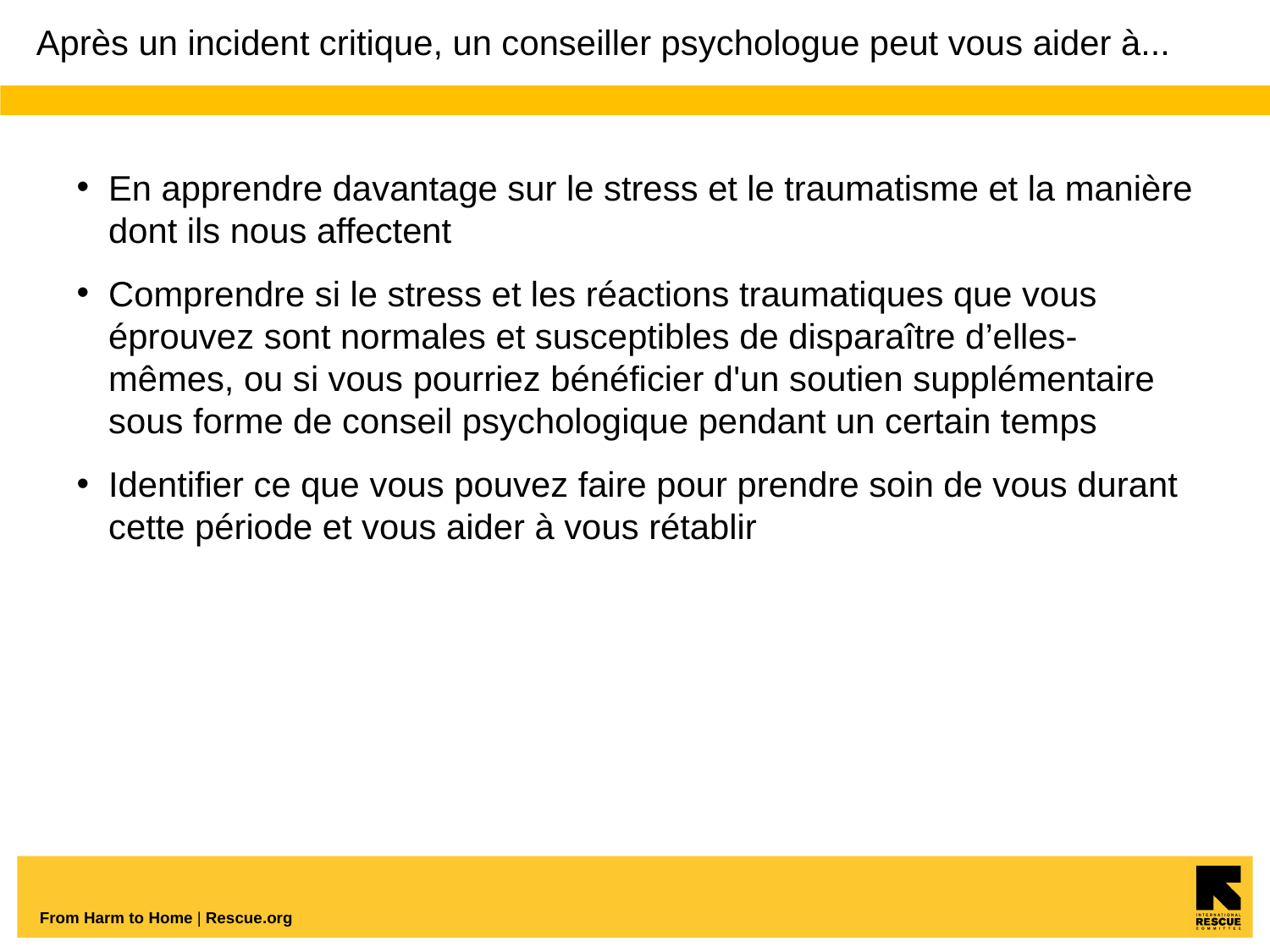

# Après un incident critique, un conseiller psychologue peut vous aider à...
En apprendre davantage sur le stress et le traumatisme et la manière dont ils nous affectent
Comprendre si le stress et les réactions traumatiques que vous éprouvez sont normales et susceptibles de disparaître d’elles-mêmes, ou si vous pourriez bénéficier d'un soutien supplémentaire sous forme de conseil psychologique pendant un certain temps
Identifier ce que vous pouvez faire pour prendre soin de vous durant cette période et vous aider à vous rétablir